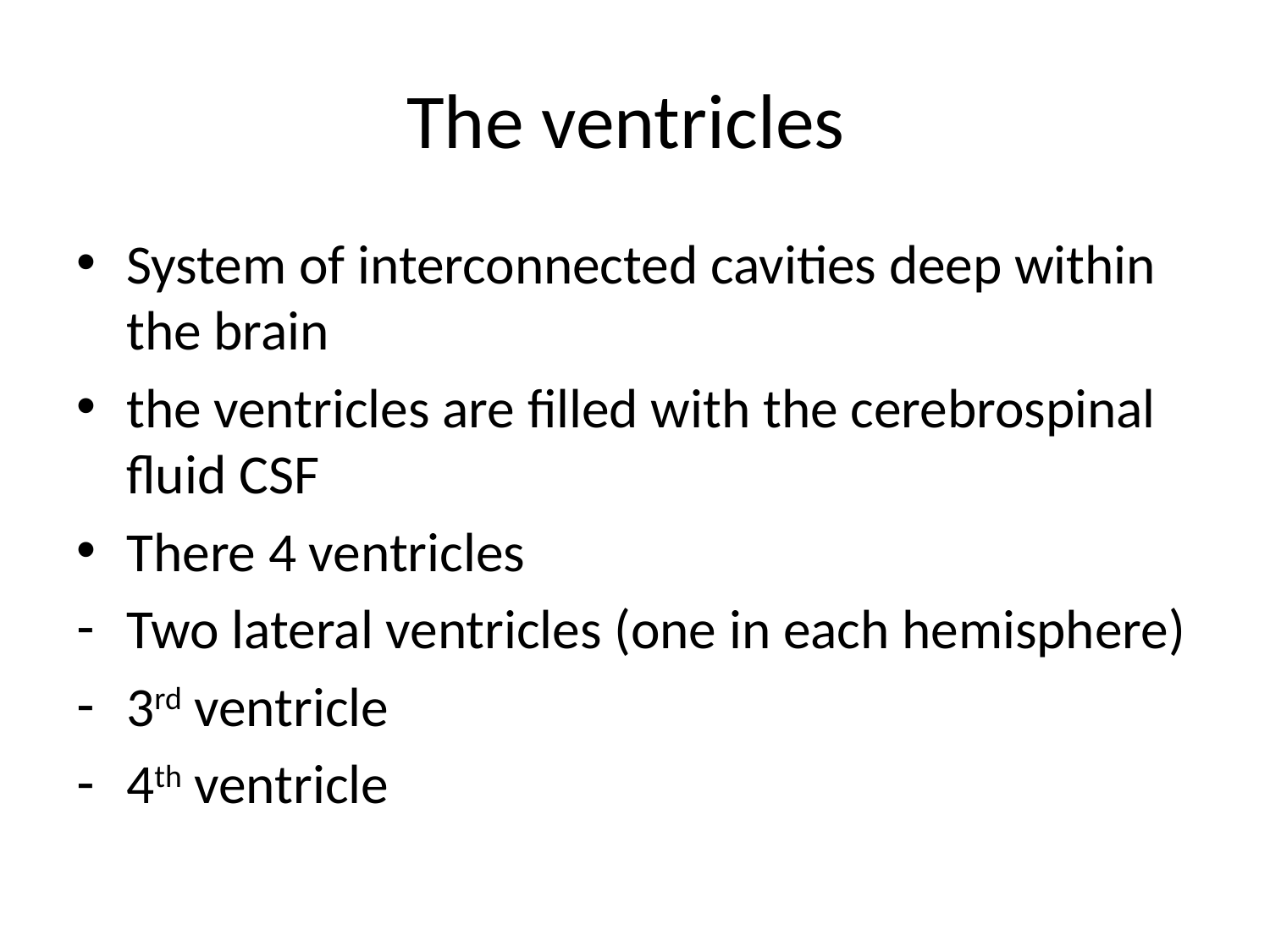

# The ventricles
System of interconnected cavities deep within the brain
the ventricles are filled with the cerebrospinal fluid CSF
There 4 ventricles
Two lateral ventricles (one in each hemisphere)
3rd ventricle
4th ventricle